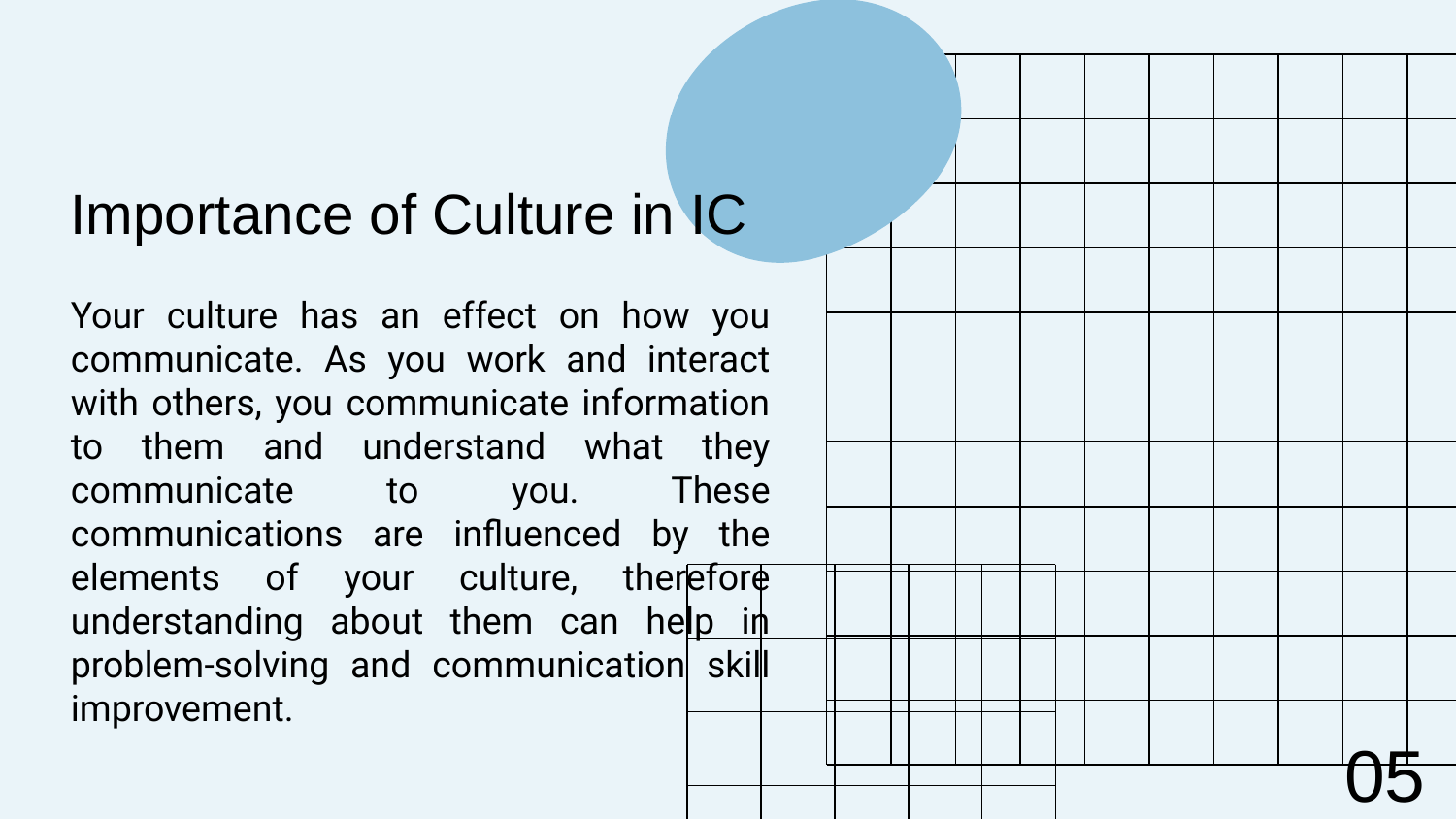

# Importance of Culture in IC
Your culture has an effect on how you communicate. As you work and interact with others, you communicate information to them and understand what they communicate to you. These communications are influenced by the elements of your culture, therefore understanding about them can help in problem-solving and communication skill improvement.
05